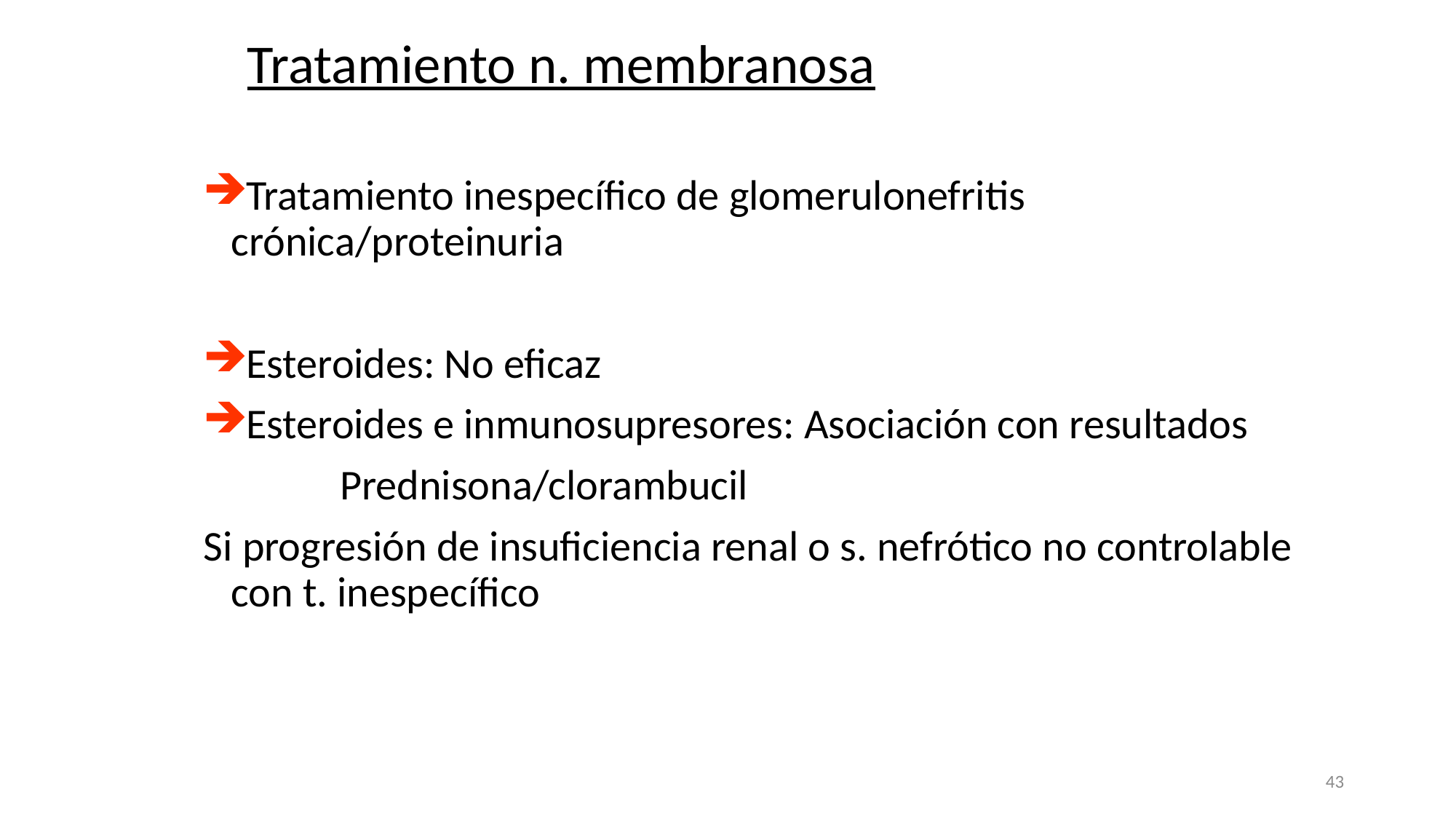

# Tratamiento n. membranosa
Tratamiento inespecífico de glomerulonefritis crónica/proteinuria

Esteroides: No eficaz
Esteroides e inmunosupresores: Asociación con resultados
		Prednisona/clorambucil
Si progresión de insuficiencia renal o s. nefrótico no controlable con t. inespecífico
43